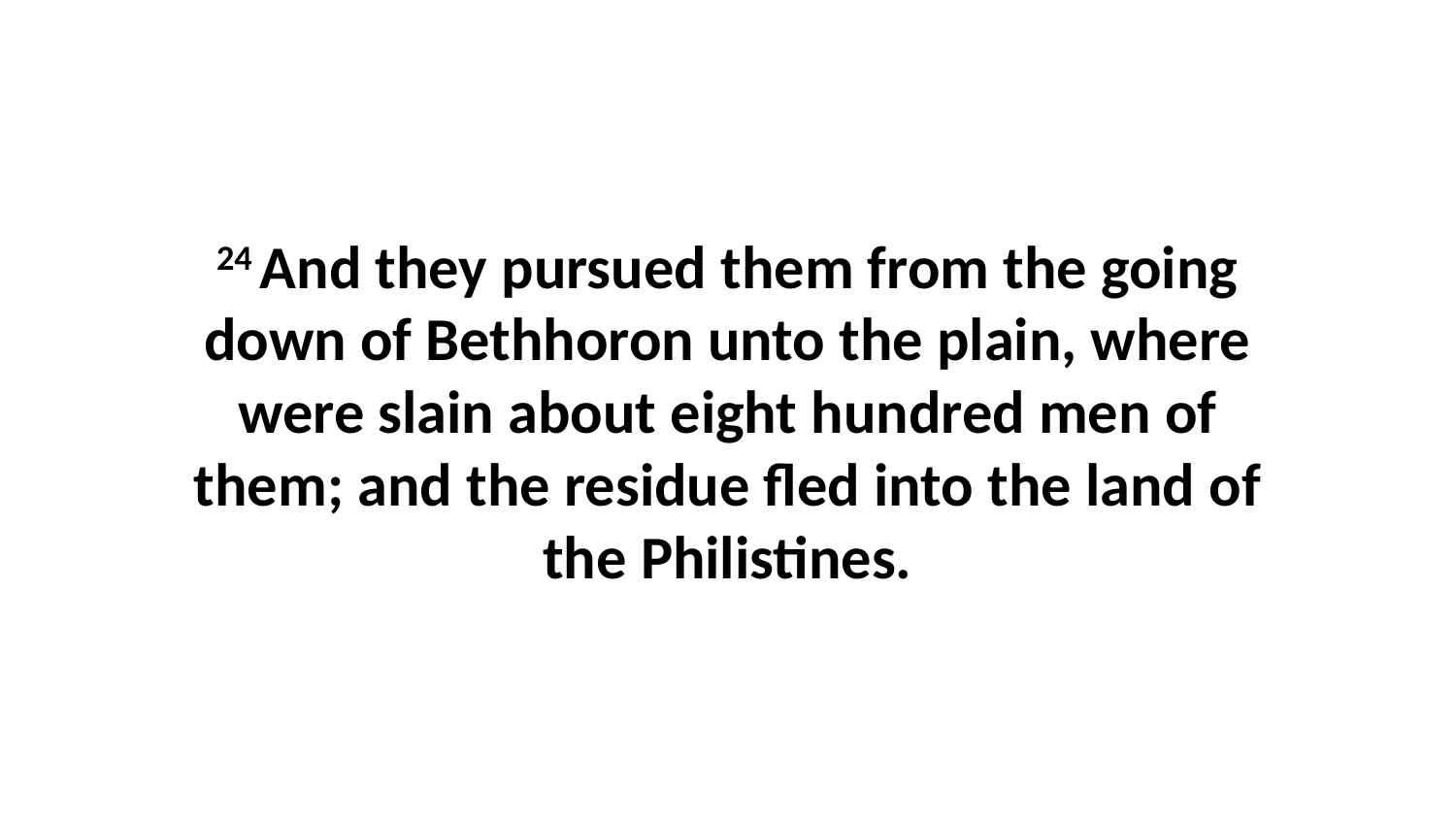

24 And they pursued them from the going down of Bethhoron unto the plain, where were slain about eight hundred men of them; and the residue fled into the land of the Philistines.